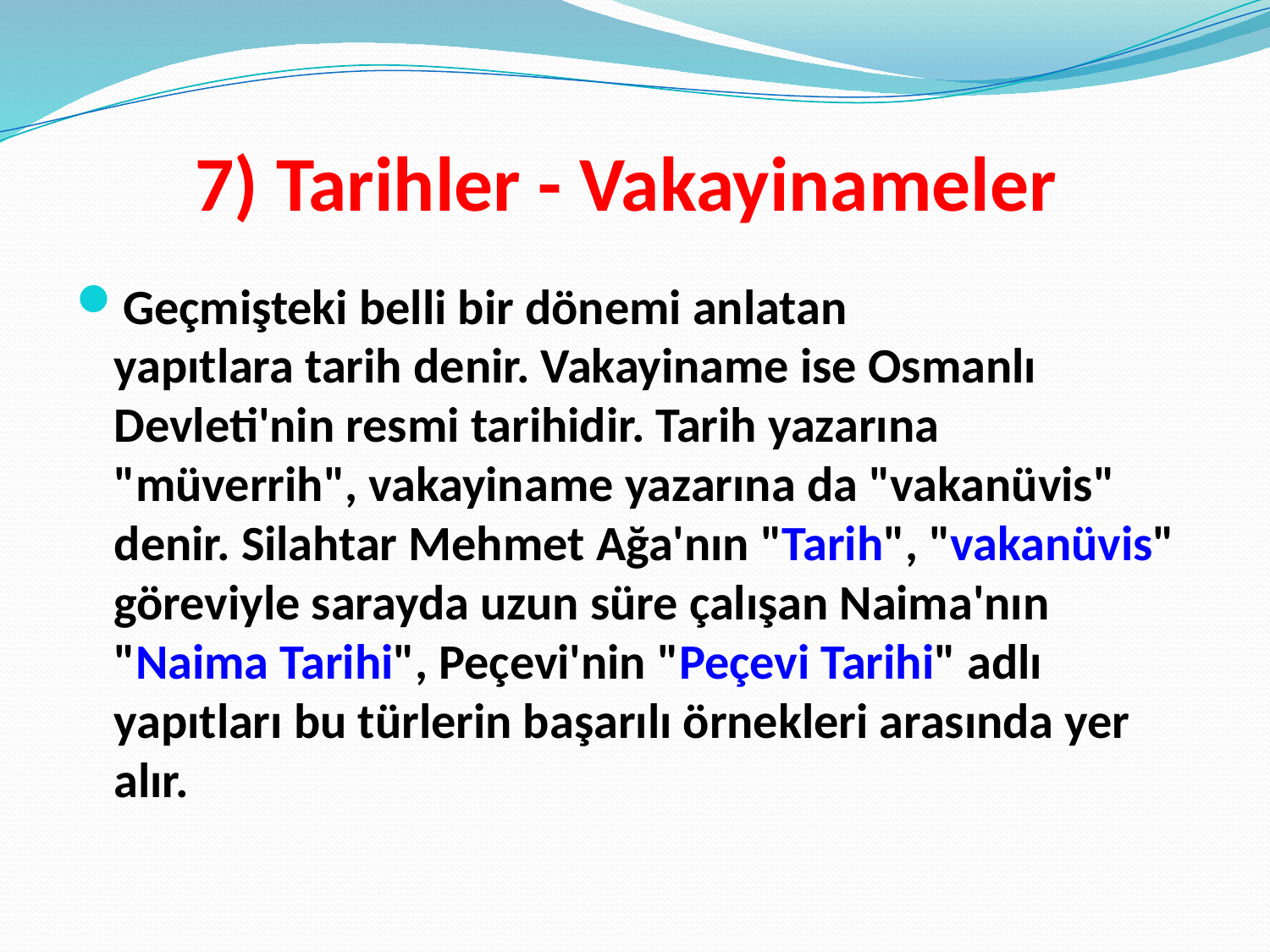

# 7) Tarihler - Vakayinameler
Geçmişteki belli bir dönemi anlatan yapıtlara tarih denir. Vakayiname ise Osmanlı Devleti'nin resmi tarihidir. Tarih yazarına "müverrih", vakayiname yazarına da "vakanüvis" denir. Silahtar Mehmet Ağa'nın "Tarih", "vakanüvis" göreviyle sarayda uzun süre çalışan Naima'nın "Naima Tarihi", Peçevi'nin "Peçevi Tarihi" adlı yapıtları bu türlerin başarılı örnekleri arasında yer alır.